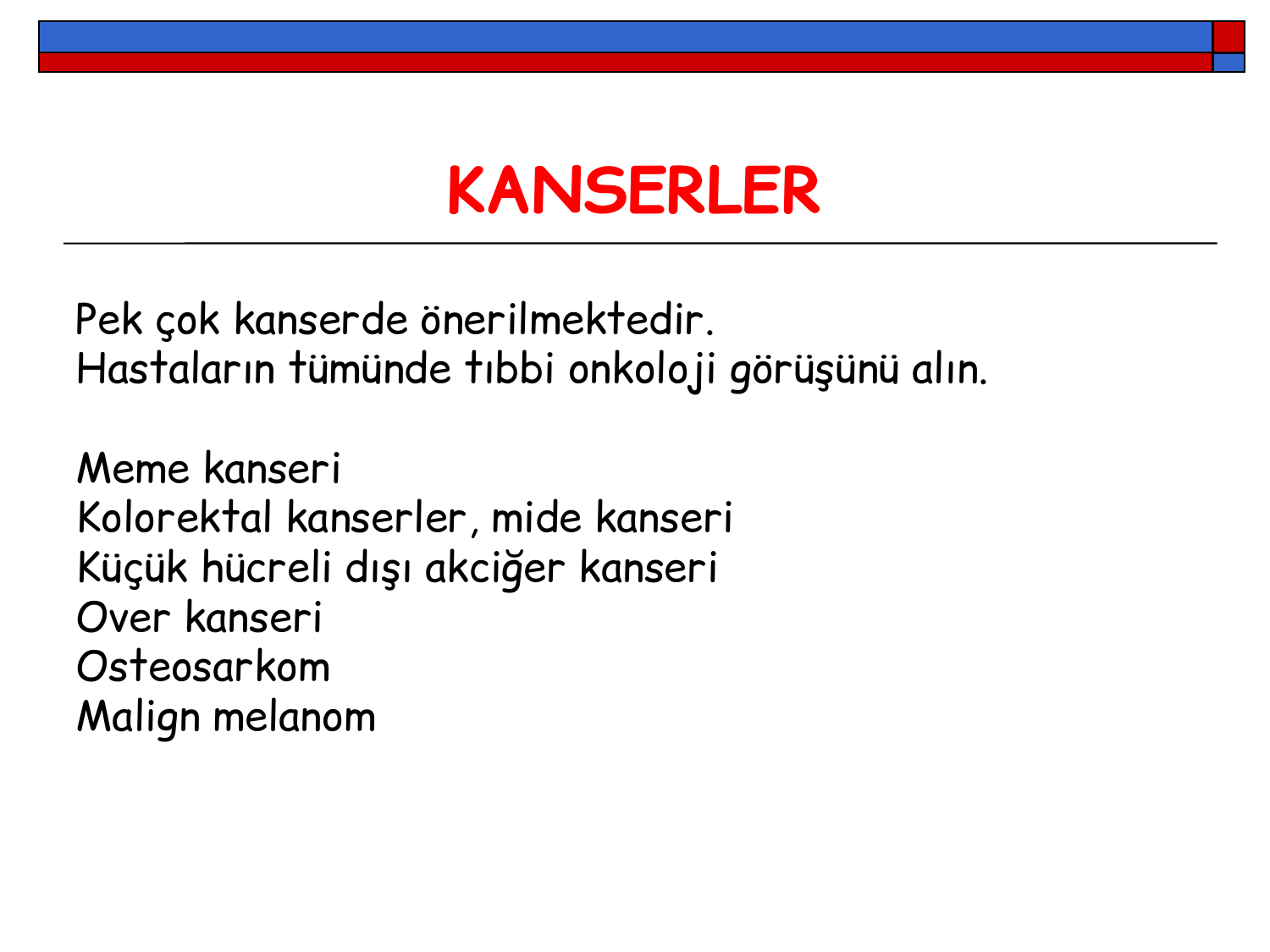

KANSERLER

Pek çok kanserde önerilmektedir.
Hastaların tümünde tıbbi onkoloji görüşünü alın.

Meme kanseri
Kolorektal kanserler, mide kanseri
Küçük hücreli dışı akciğer kanseri
Over kanseri
Osteosarkom
Malign melanom